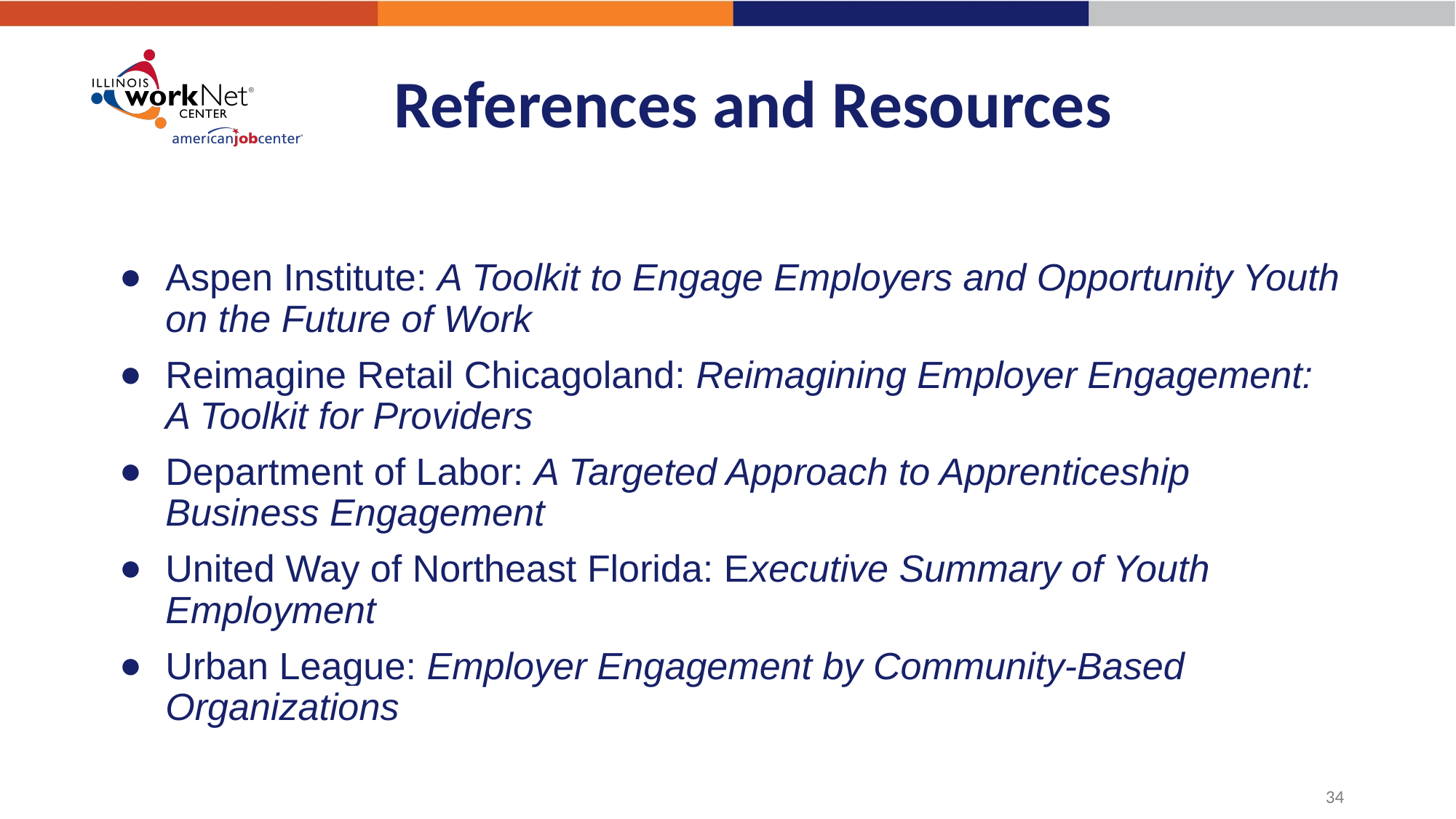

# References and Resources
Aspen Institute: A Toolkit to Engage Employers and Opportunity Youth on the Future of Work
Reimagine Retail Chicagoland: Reimagining Employer Engagement: A Toolkit for Providers
Department of Labor: A Targeted Approach to Apprenticeship Business Engagement
United Way of Northeast Florida: Executive Summary of Youth Employment
Urban League: Employer Engagement by Community-Based Organizations

34